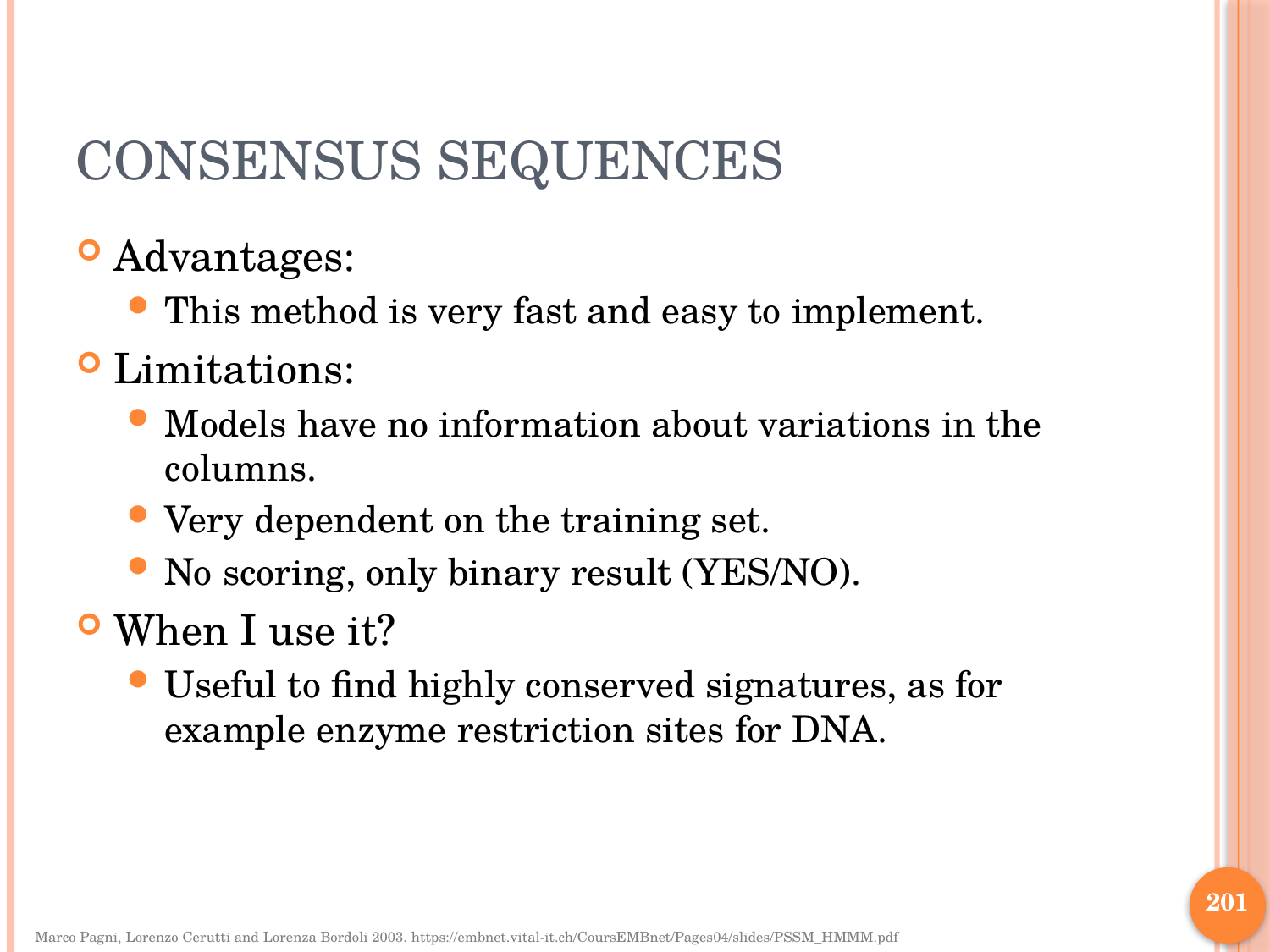

# Consensus sequences
Advantages:
This method is very fast and easy to implement.
Limitations:
Models have no information about variations in the columns.
Very dependent on the training set.
No scoring, only binary result (YES/NO).
When I use it?
Useful to find highly conserved signatures, as for example enzyme restriction sites for DNA.
201
Marco Pagni, Lorenzo Cerutti and Lorenza Bordoli 2003. https://embnet.vital-it.ch/CoursEMBnet/Pages04/slides/PSSM_HMMM.pdf